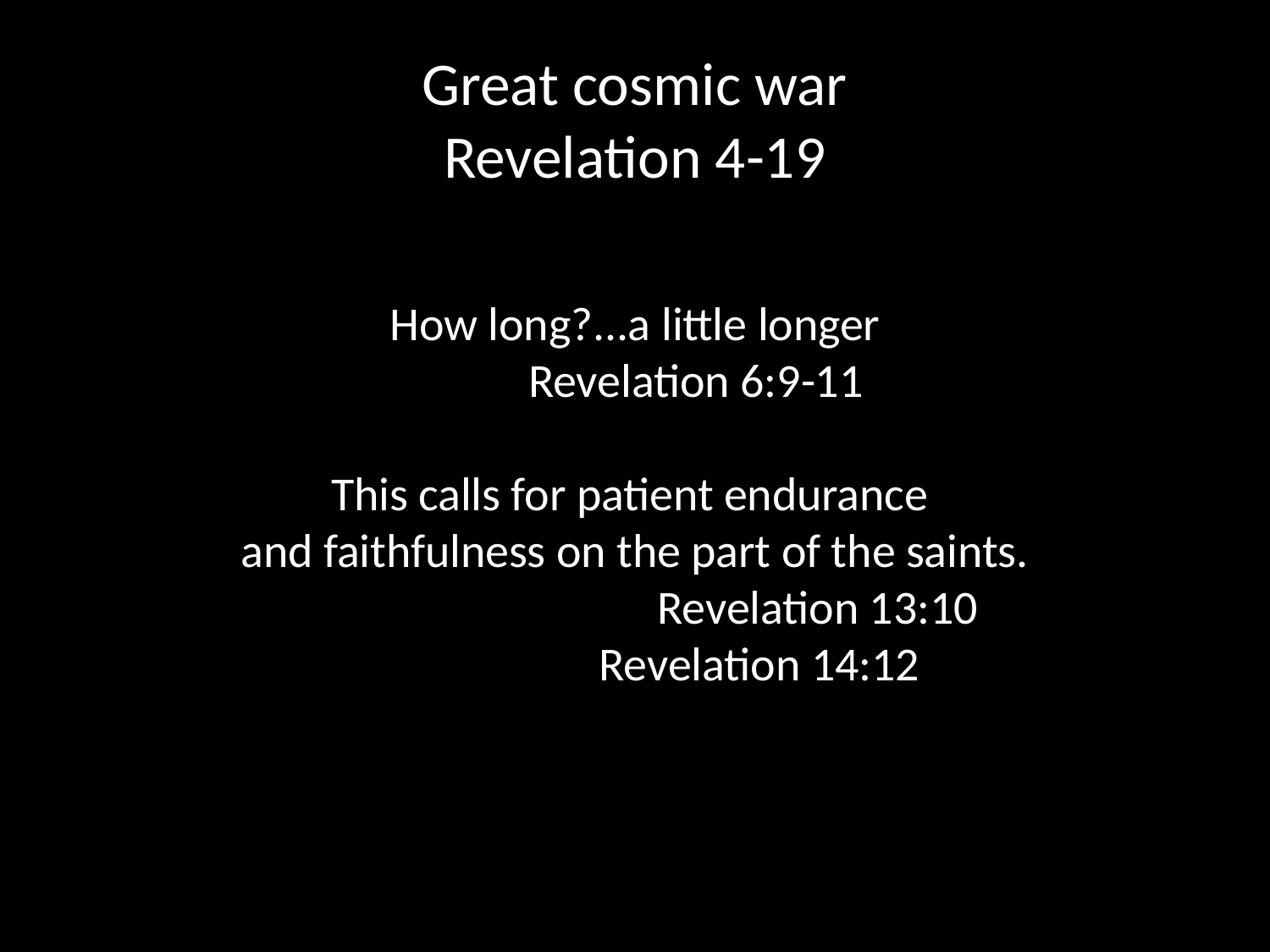

# Great cosmic war Revelation 4-19

How long?...a little longer
													Revelation 6:9-11

This calls for patient endurance
and faithfulness on the part of the saints.
											             	Revelation 13:10
												            Revelation 14:12